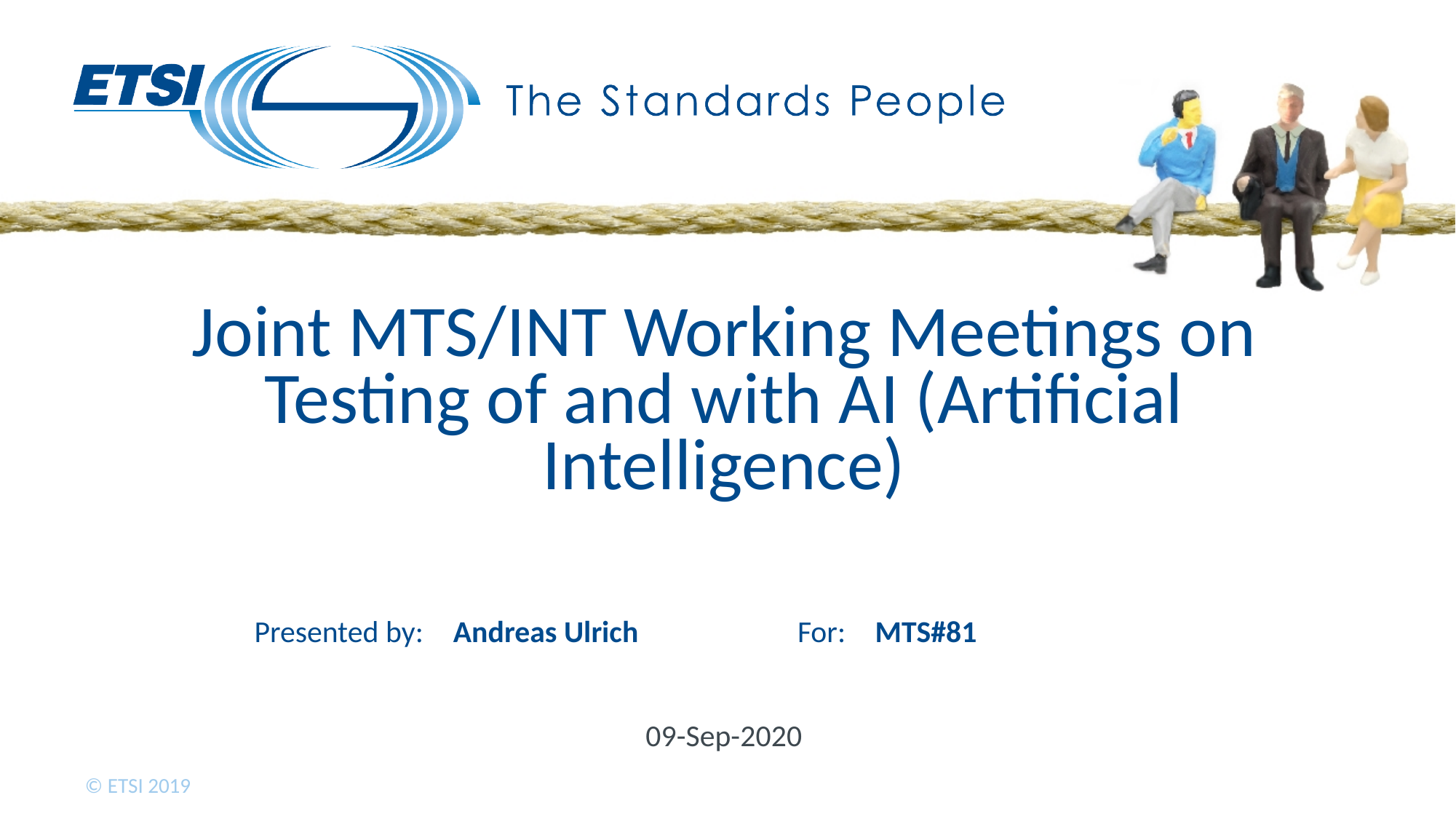

# Joint MTS/INT Working Meetings on Testing of and with AI (Artificial Intelligence)
Andreas Ulrich
MTS#81
09-Sep-2020